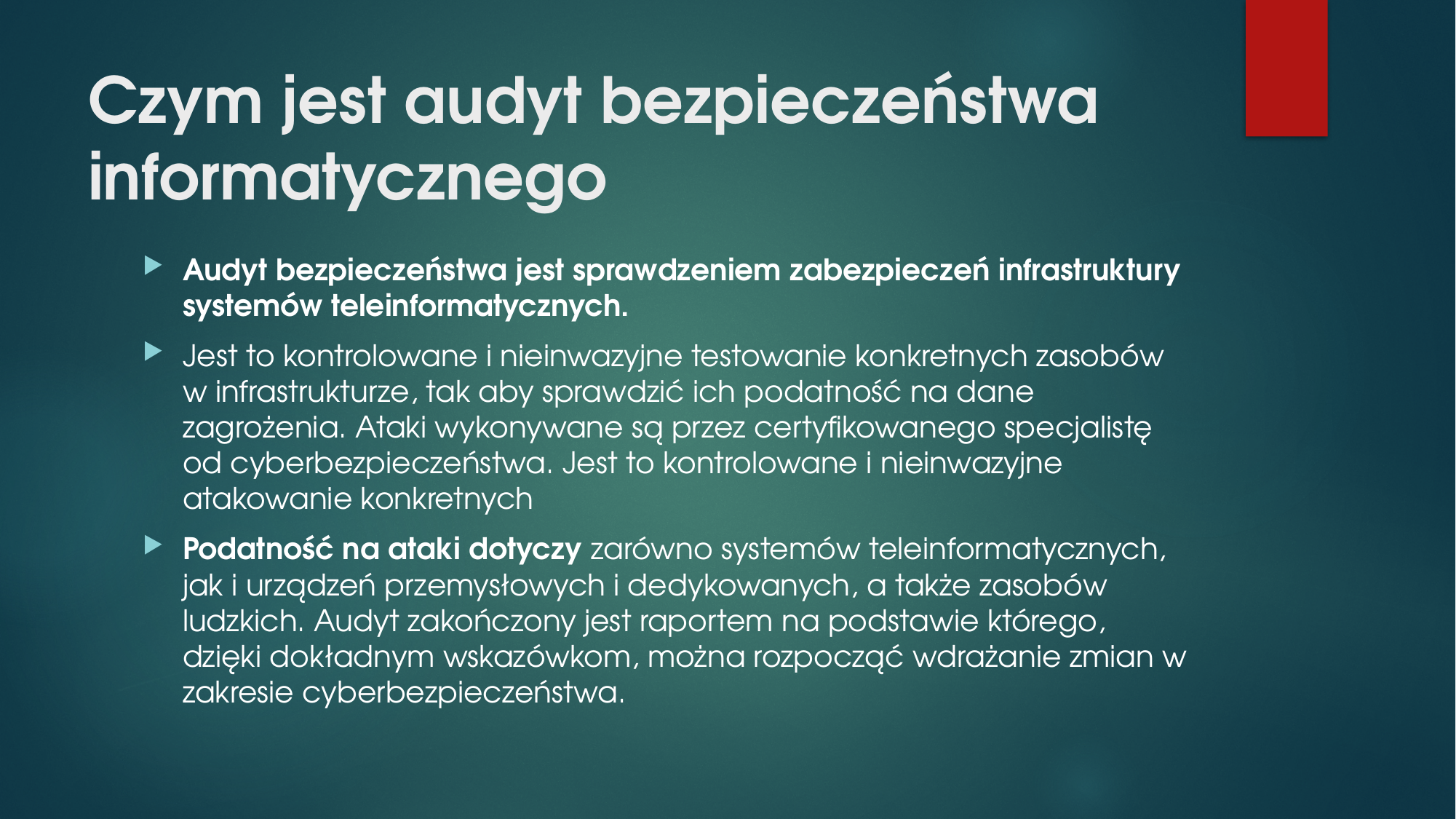

# Czym jest audyt bezpieczeństwa informatycznego
Audyt bezpieczeństwa jest sprawdzeniem zabezpieczeń infrastruktury systemów teleinformatycznych.
Jest to kontrolowane i nieinwazyjne testowanie konkretnych zasobów w infrastrukturze, tak aby sprawdzić ich podatność na dane zagrożenia. Ataki wykonywane są przez certyfikowanego specjalistę od cyberbezpieczeństwa. Jest to kontrolowane i nieinwazyjne atakowanie konkretnych
Podatność na ataki dotyczy zarówno systemów teleinformatycznych, jak i urządzeń przemysłowych i dedykowanych, a także zasobów ludzkich. Audyt zakończony jest raportem na podstawie którego, dzięki dokładnym wskazówkom, można rozpocząć wdrażanie zmian w zakresie cyberbezpieczeństwa.